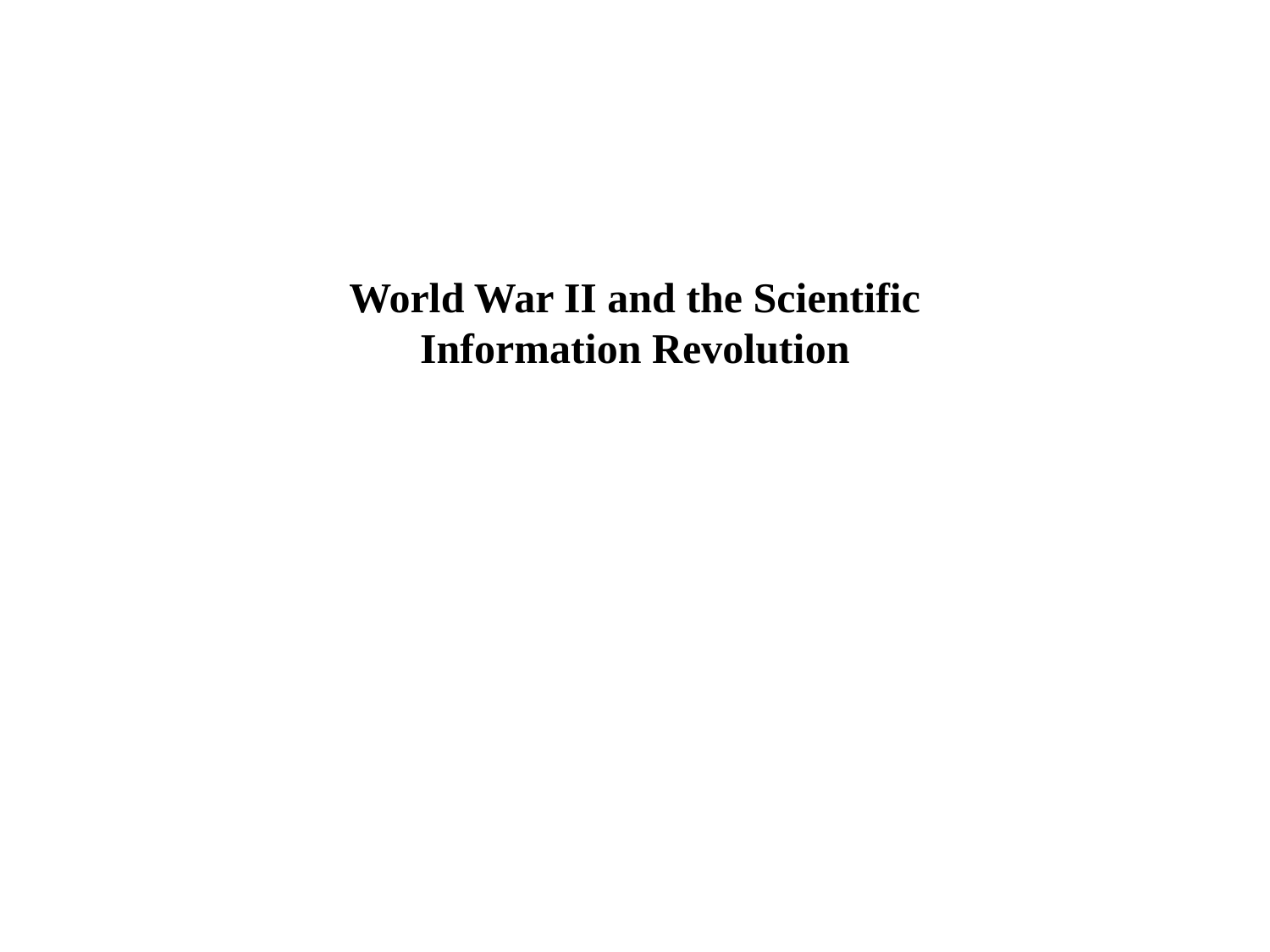

World War II and the Scientific Information Revolution